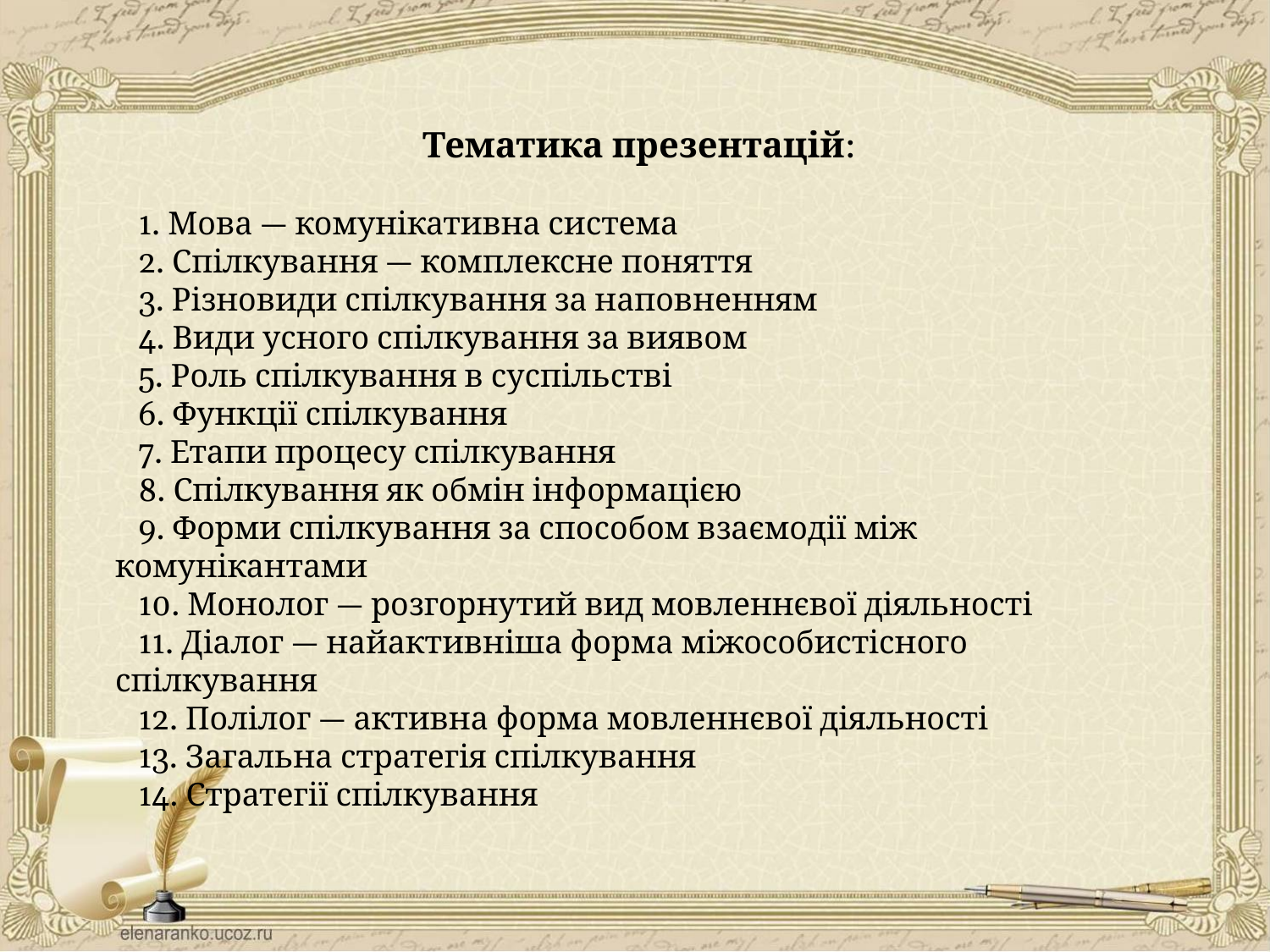

Тематика презентацій:

   1. Мова — комунікативна система
   2. Спілкування — комплексне поняття
   3. Різновиди спілкування за наповненням
   4. Види усного спілкування за виявом
   5. Роль спілкування в суспільстві
   6. Функції спілкування
   7. Етапи процесу спілкування
   8. Спілкування як обмін інформацією
   9. Форми спілкування за способом взаємодії між  комунікантами
   10. Монолог — розгорнутий вид мовленнєвої діяльності
   11. Діалог — найактивніша форма міжособистісного спілкування
   12. Полілог — активна форма мовленнєвої діяльності
   13. Загальна стратегія спілкування
   14. Стратегії спілкування